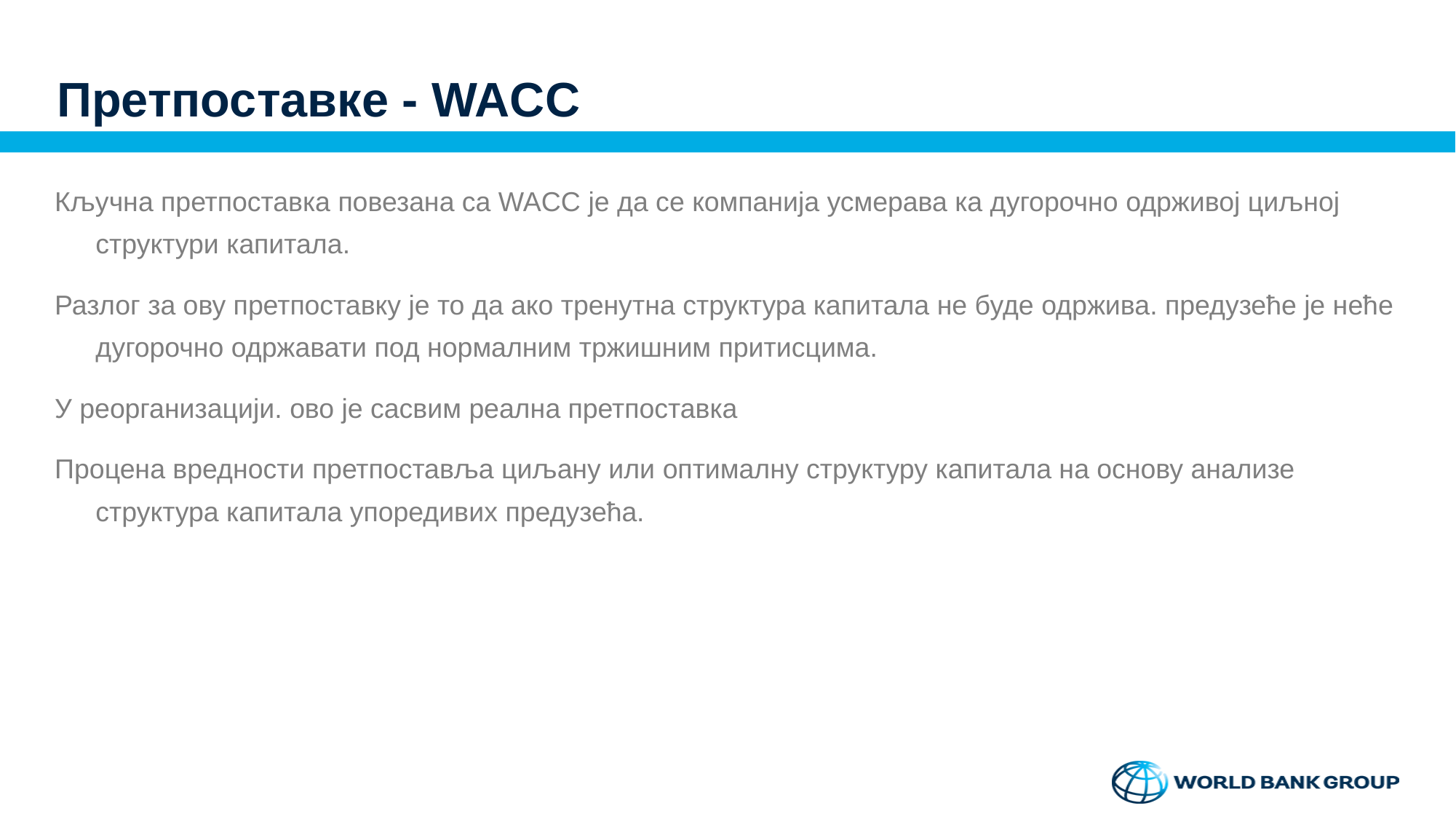

# Претпоставке - WACC
Кључна претпоставка повезана са WACC је да се компанија усмерава ка дугорочно одрживој циљној структури капитала.
Разлог за ову претпоставку је то да ако тренутна структура капитала не буде одржива. предузеће је неће дугорочно одржавати под нормалним тржишним притисцима.
У реорганизацији. ово је сасвим реална претпоставка
Процена вредности претпоставља циљану или оптималну структуру капитала на основу анализе структура капитала упоредивих предузећа.